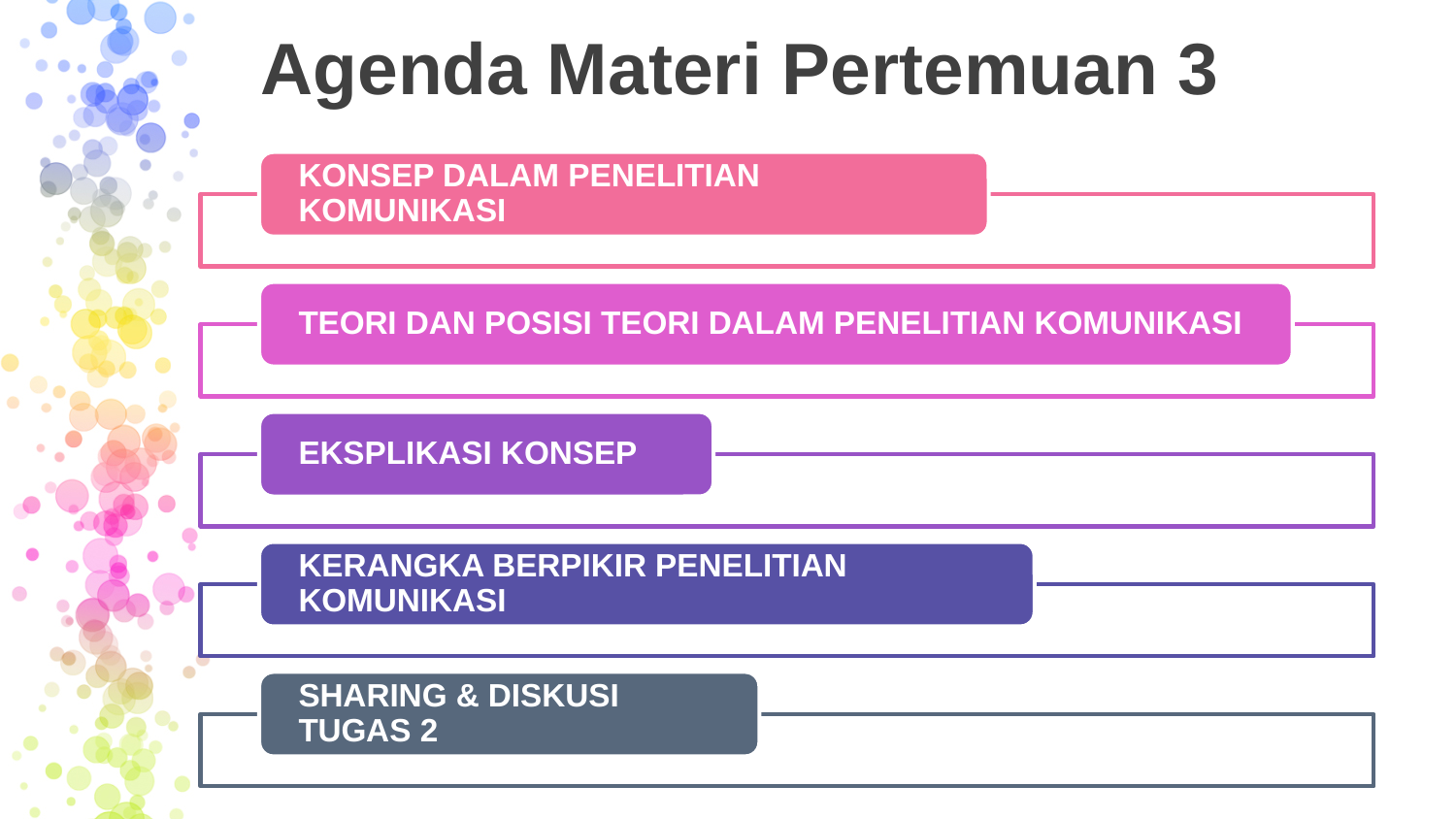

# Agenda Materi Pertemuan 3
KONSEP DALAM PENELITIAN KOMUNIKASI
TEORI DAN POSISI TEORI DALAM PENELITIAN KOMUNIKASI
EKSPLIKASI KONSEP
KERANGKA BERPIKIR PENELITIAN KOMUNIKASI
SHARING & DISKUSI TUGAS 2